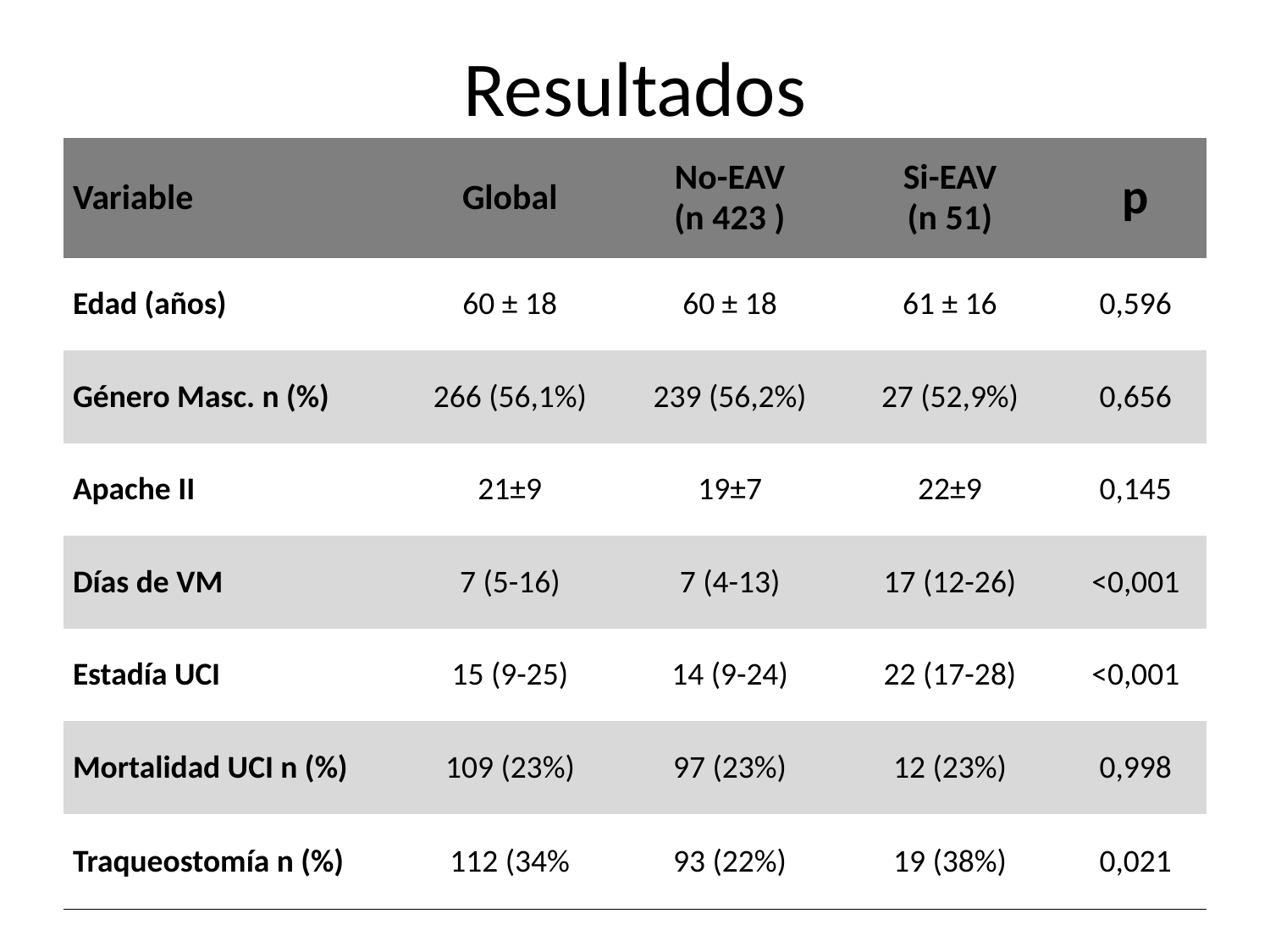

# Resultados
| Variable | Global | No-EAV (n 423 ) | Si-EAV (n 51) | p |
| --- | --- | --- | --- | --- |
| Edad (años) | 60 ± 18 | 60 ± 18 | 61 ± 16 | 0,596 |
| Género Masc. n (%) | 266 (56,1%) | 239 (56,2%) | 27 (52,9%) | 0,656 |
| Apache II | 21±9 | 19±7 | 22±9 | 0,145 |
| Días de VM | 7 (5-16) | 7 (4-13) | 17 (12-26) | <0,001 |
| Estadía UCI | 15 (9-25) | 14 (9-24) | 22 (17-28) | <0,001 |
| Mortalidad UCI n (%) | 109 (23%) | 97 (23%) | 12 (23%) | 0,998 |
| Traqueostomía n (%) | 112 (34% | 93 (22%) | 19 (38%) | 0,021 |